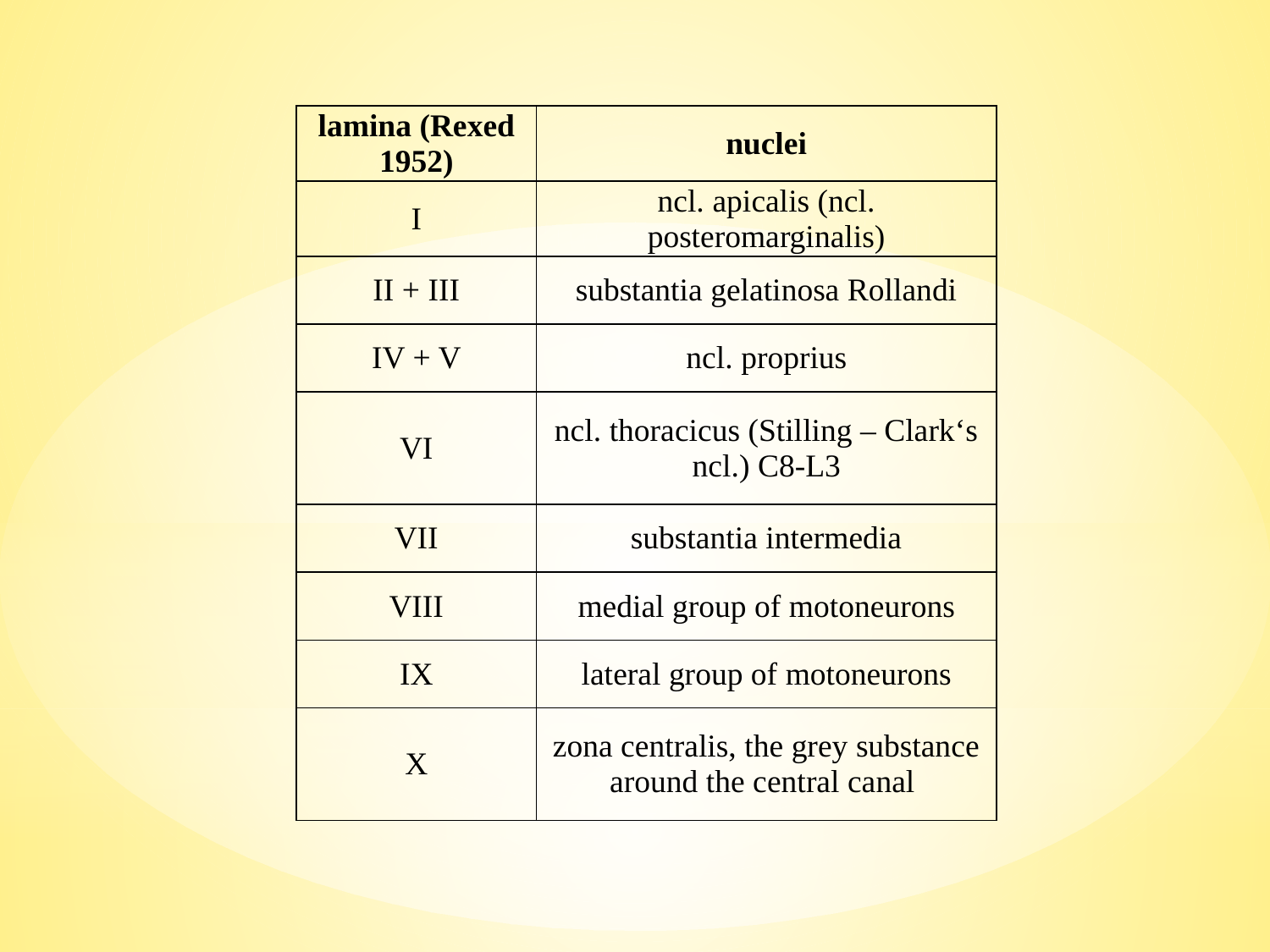

| lamina (Rexed 1952) | nuclei |
| --- | --- |
| I | ncl. apicalis (ncl. posteromarginalis) |
| II + III | substantia gelatinosa Rollandi |
| IV + V | ncl. proprius |
| VI | ncl. thoracicus (Stilling – Clark‘s ncl.) C8-L3 |
| VII | substantia intermedia |
| VIII | medial group of motoneurons |
| IX | lateral group of motoneurons |
| X | zona centralis, the grey substance around the central canal |